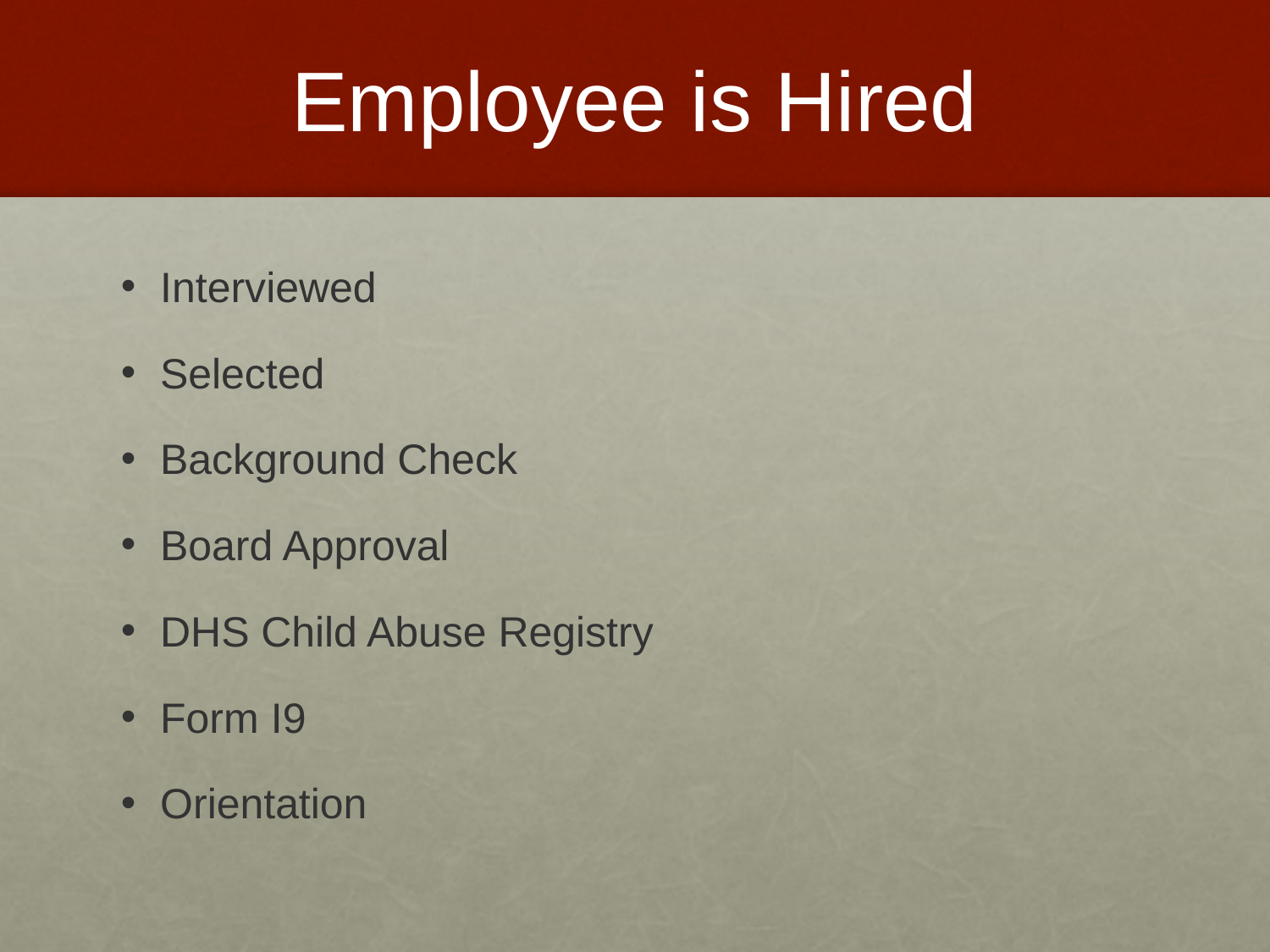

# Employee is Hired
Interviewed
Selected
Background Check
Board Approval
DHS Child Abuse Registry
Form I9
Orientation